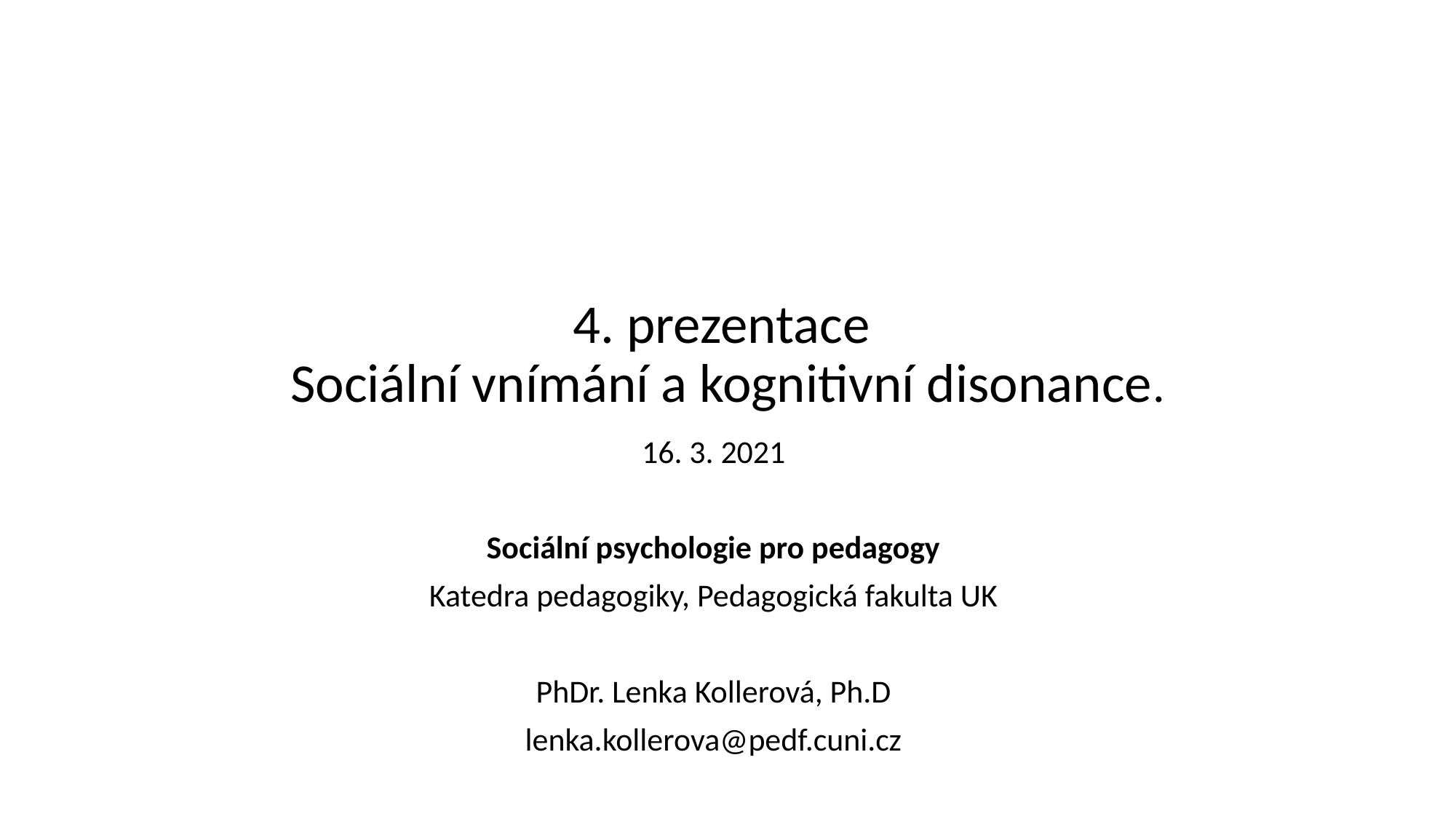

# 4. prezentace Sociální vnímání a kognitivní disonance.
16. 3. 2021

Sociální psychologie pro pedagogy
Katedra pedagogiky, Pedagogická fakulta UK

PhDr. Lenka Kollerová, Ph.D
lenka.kollerova@pedf.cuni.cz